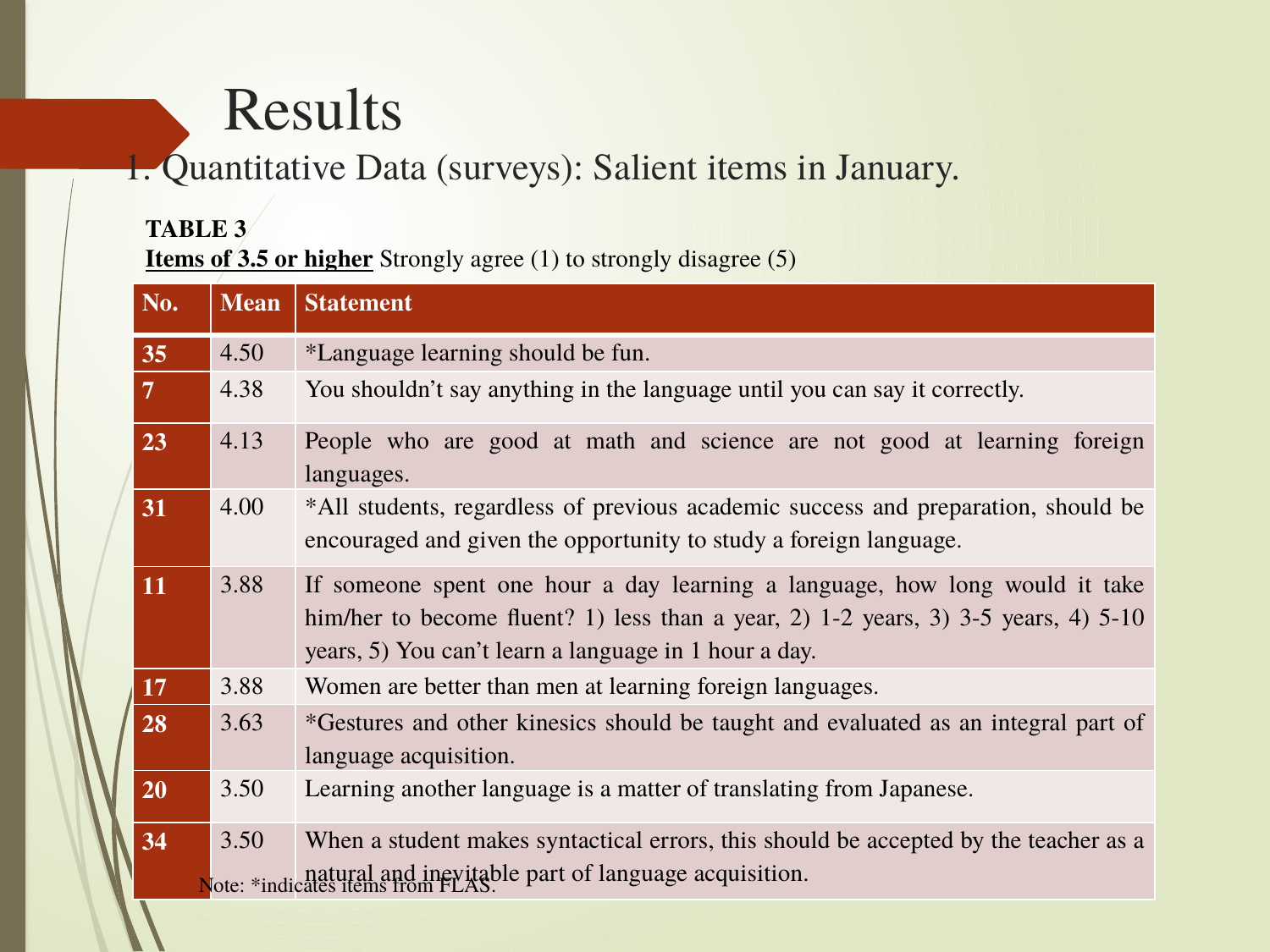

# Results 1. Quantitative Data (surveys): Salient items in January.
TABLE 3
Items of 3.5 or higher Strongly agree (1) to strongly disagree (5)

| No. | Mean | Statement |
| --- | --- | --- |
| 35 | 4.50 | \*Language learning should be fun. |
| 7 | 4.38 | You shouldn’t say anything in the language until you can say it correctly. |
| 23 | 4.13 | People who are good at math and science are not good at learning foreign languages. |
| 31 | 4.00 | \*All students, regardless of previous academic success and preparation, should be encouraged and given the opportunity to study a foreign language. |
| 11 | 3.88 | If someone spent one hour a day learning a language, how long would it take him/her to become fluent? 1) less than a year, 2) 1-2 years, 3) 3-5 years, 4) 5-10 years, 5) You can’t learn a language in 1 hour a day. |
| 17 | 3.88 | Women are better than men at learning foreign languages. |
| 28 | 3.63 | \*Gestures and other kinesics should be taught and evaluated as an integral part of language acquisition. |
| 20 | 3.50 | Learning another language is a matter of translating from Japanese. |
| 34 | 3.50 | When a student makes syntactical errors, this should be accepted by the teacher as a natural and inevitable part of language acquisition. |
Note: *indicates items from FLAS.